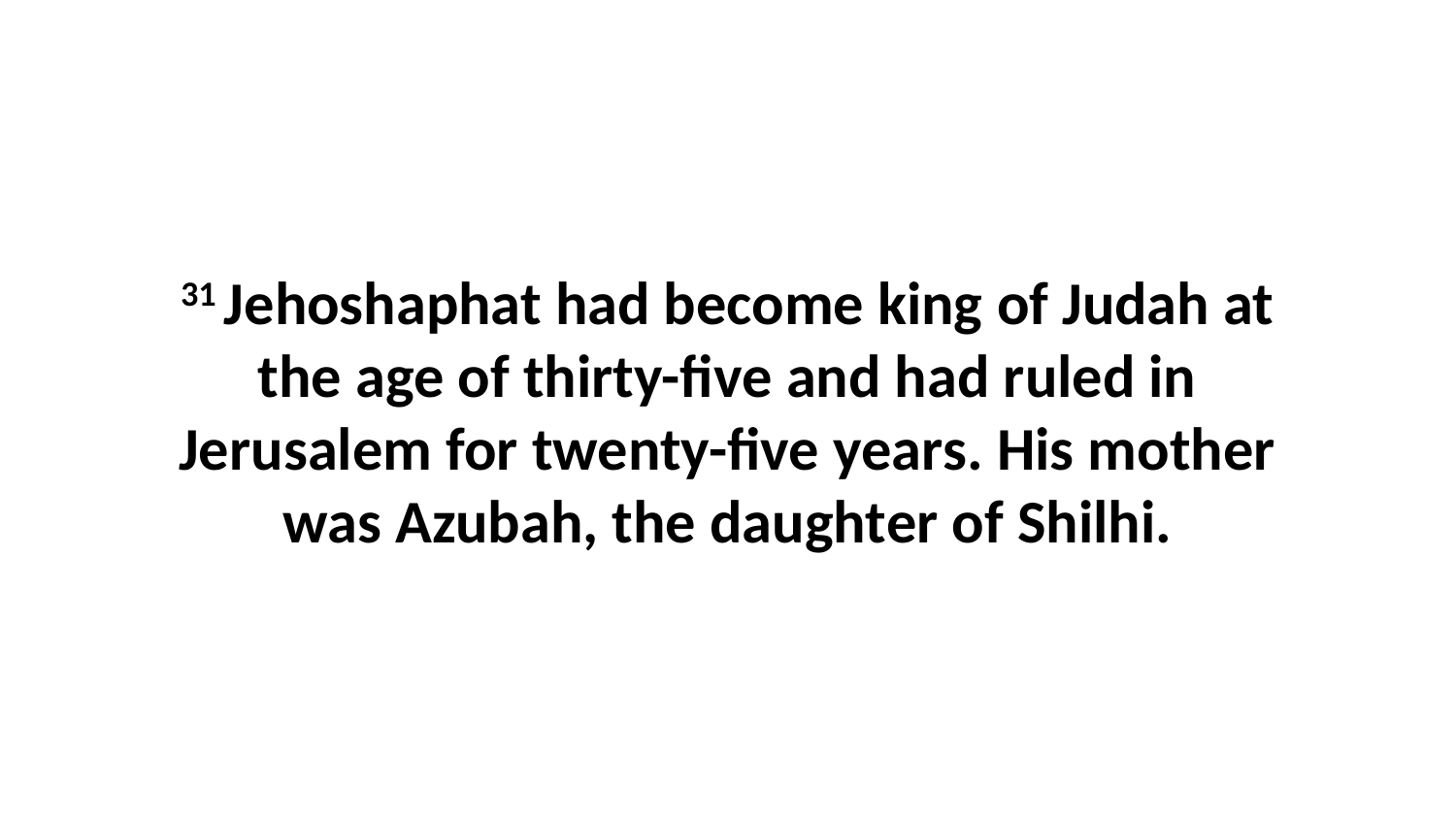

31 Jehoshaphat had become king of Judah at the age of thirty-five and had ruled in Jerusalem for twenty-five years. His mother was Azubah, the daughter of Shilhi.